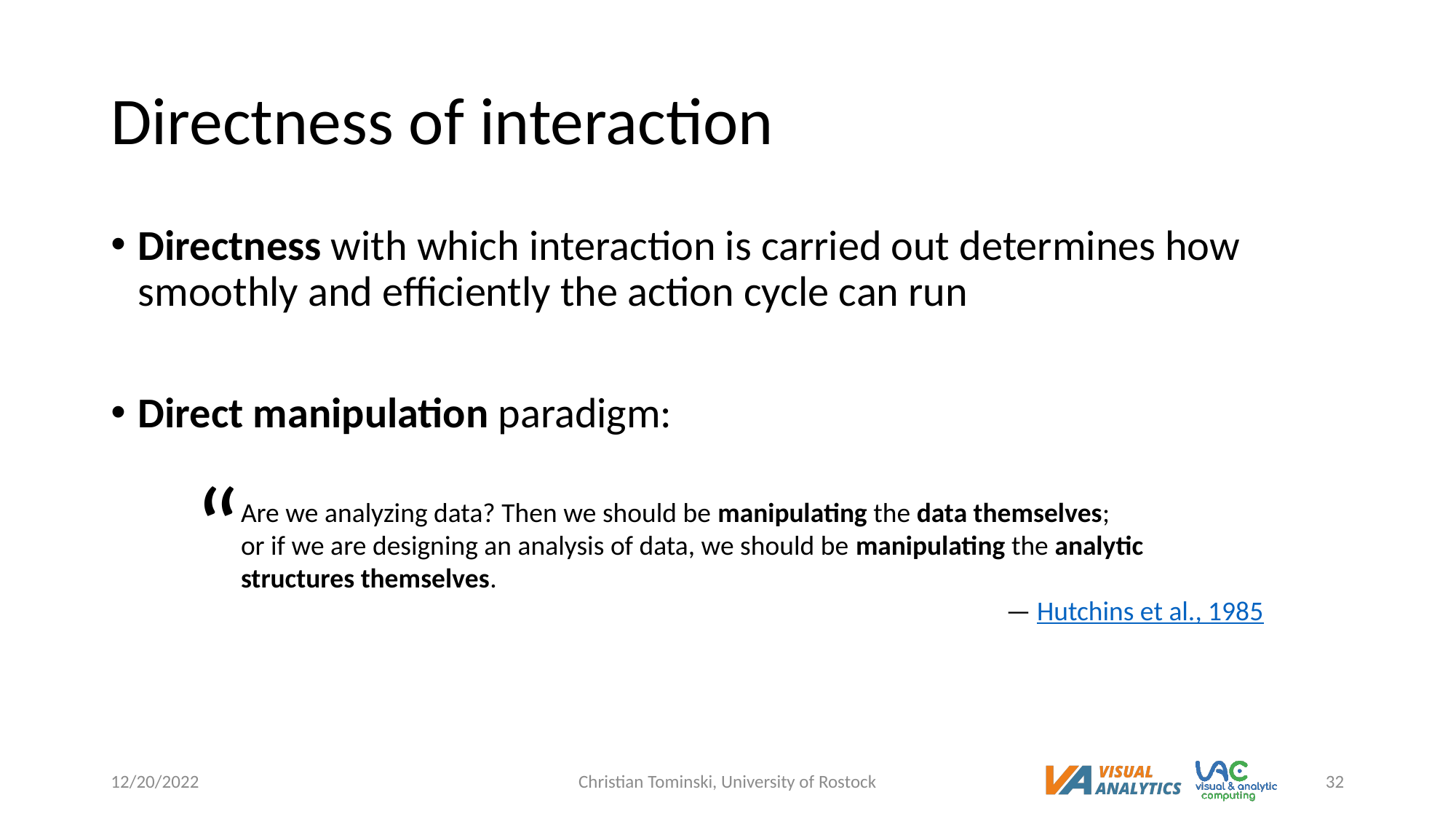

# Directness of interaction
Directness with which interaction is carried out determines how smoothly and efficiently the action cycle can run

Direct manipulation paradigm:
“
Are we analyzing data? Then we should be manipulating the data themselves;
or if we are designing an analysis of data, we should be manipulating the analytic structures themselves.
— Hutchins et al., 1985
12/20/2022
Christian Tominski, University of Rostock
32